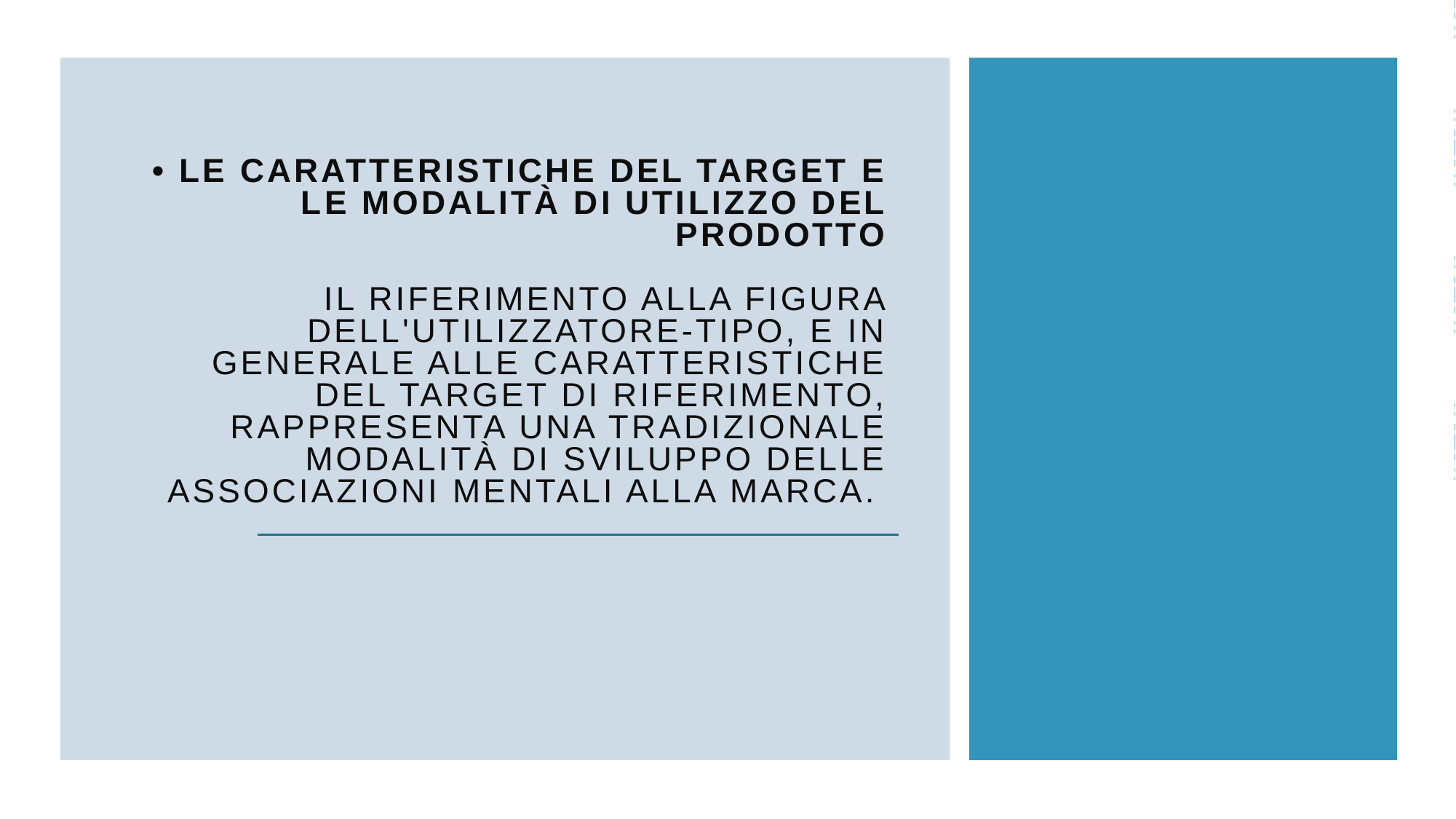

# • Le caratteristiche del target e le modalità di utilizzo del prodotto Il riferimento alla figura dell'utilizzatore-tipo, e in generale alle caratteristiche del target di riferimento, rappresenta una tradizionale modalità di sviluppo delle associazioni mentali alla marca.